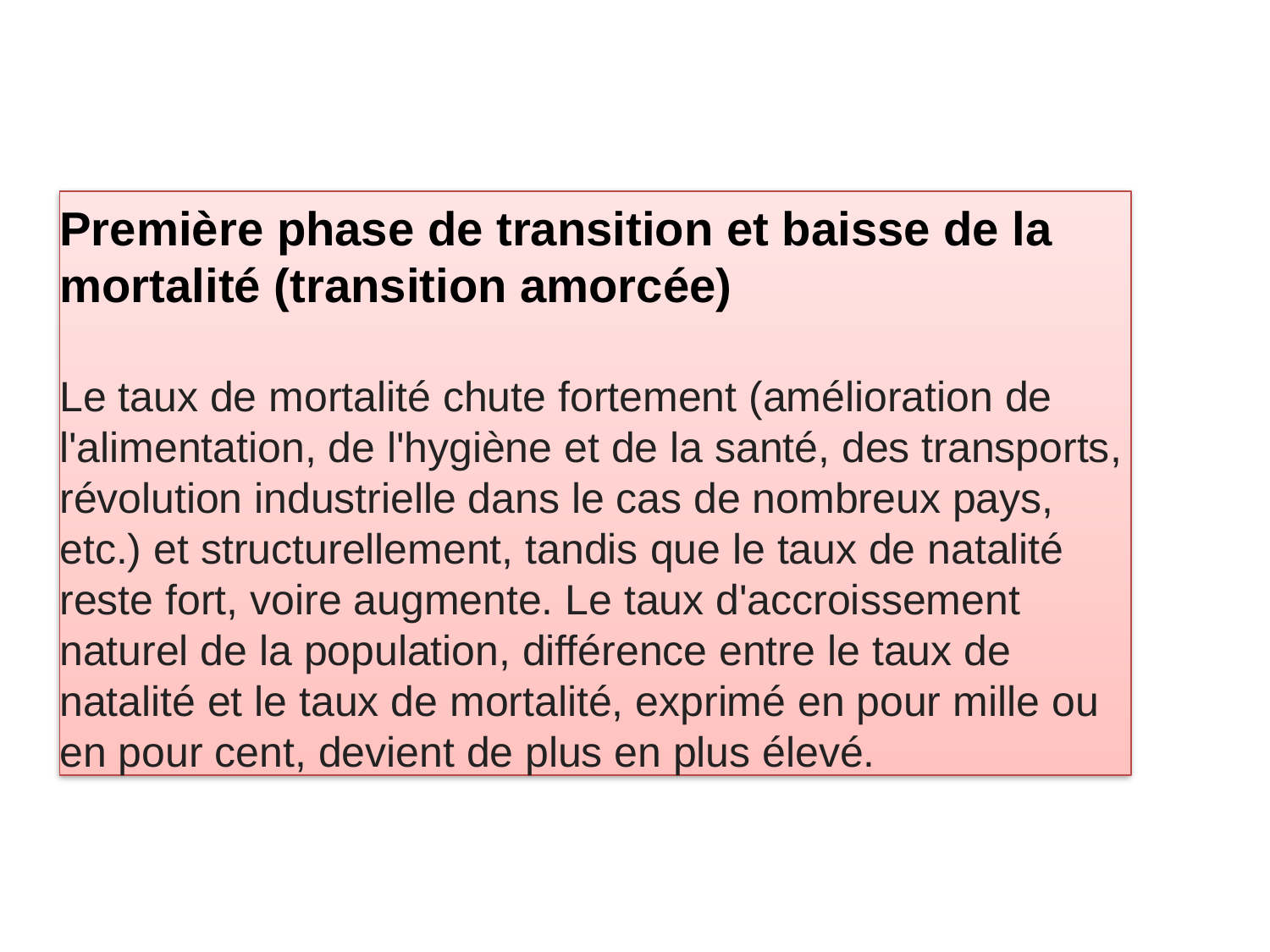

Première phase de transition et baisse de la mortalité (transition amorcée)

Le taux de mortalité chute fortement (amélioration de l'alimentation, de l'hygiène et de la santé, des transports, révolution industrielle dans le cas de nombreux pays, etc.) et structurellement, tandis que le taux de natalité reste fort, voire augmente. Le taux d'accroissement naturel de la population, différence entre le taux de natalité et le taux de mortalité, exprimé en pour mille ou en pour cent, devient de plus en plus élevé.